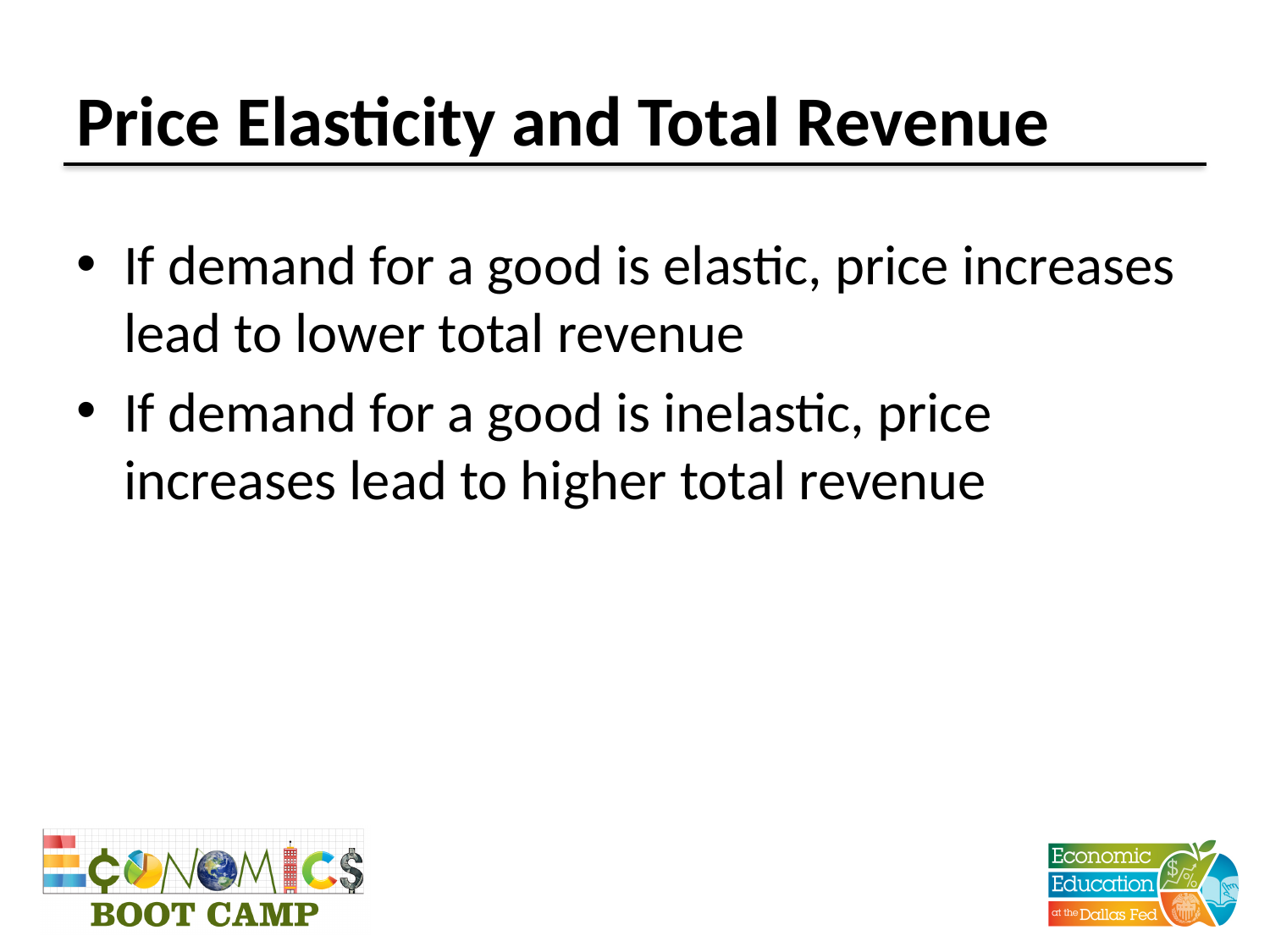

# Price Elasticity and Total Revenue
If demand for a good is elastic, price increases lead to lower total revenue
If demand for a good is inelastic, price increases lead to higher total revenue